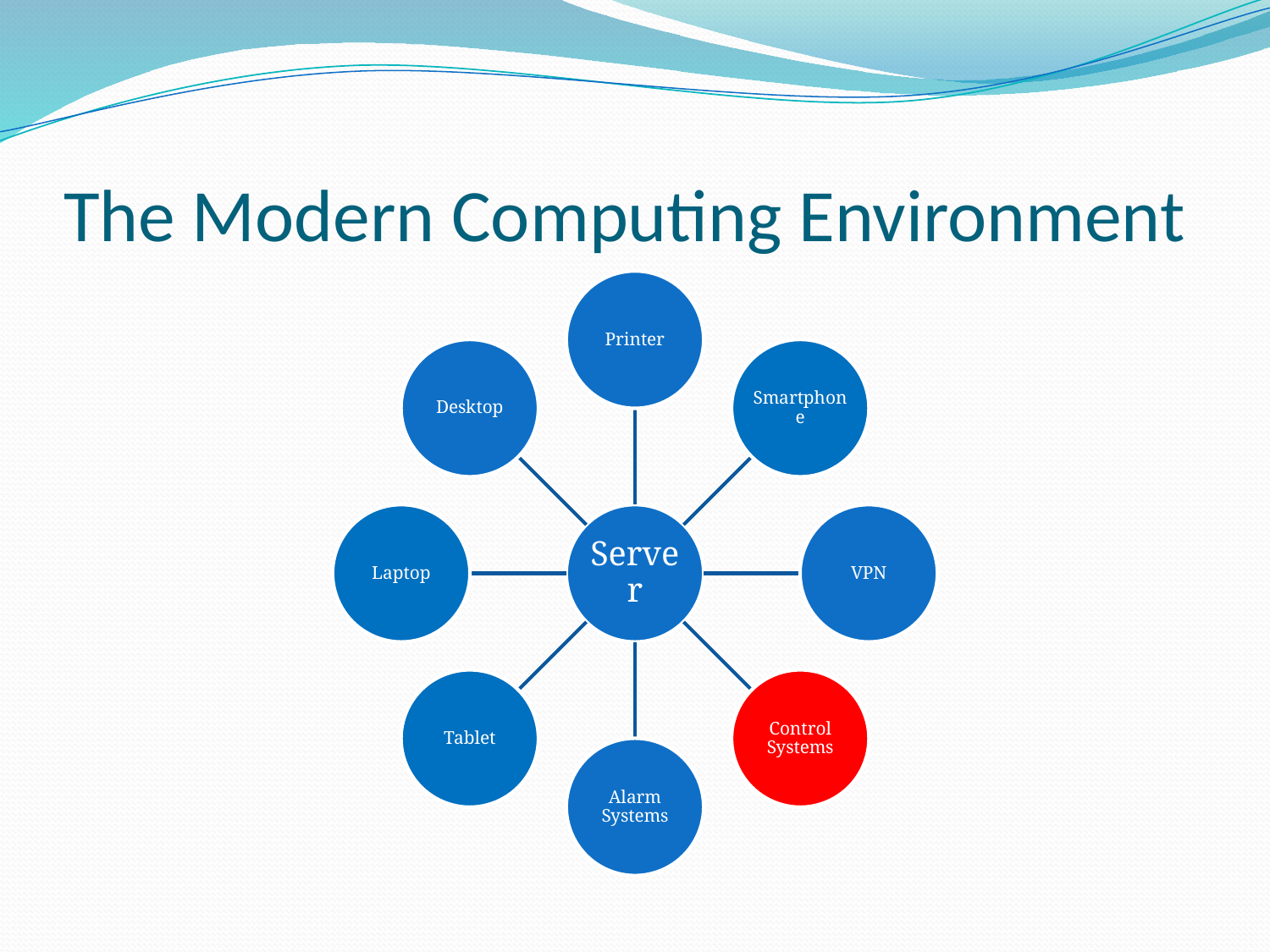

# The Modern Computing Environment
Server

Printer

Smartphone

VPN

Control Systems

Alarm Systems

Tablet

Laptop

Desktop